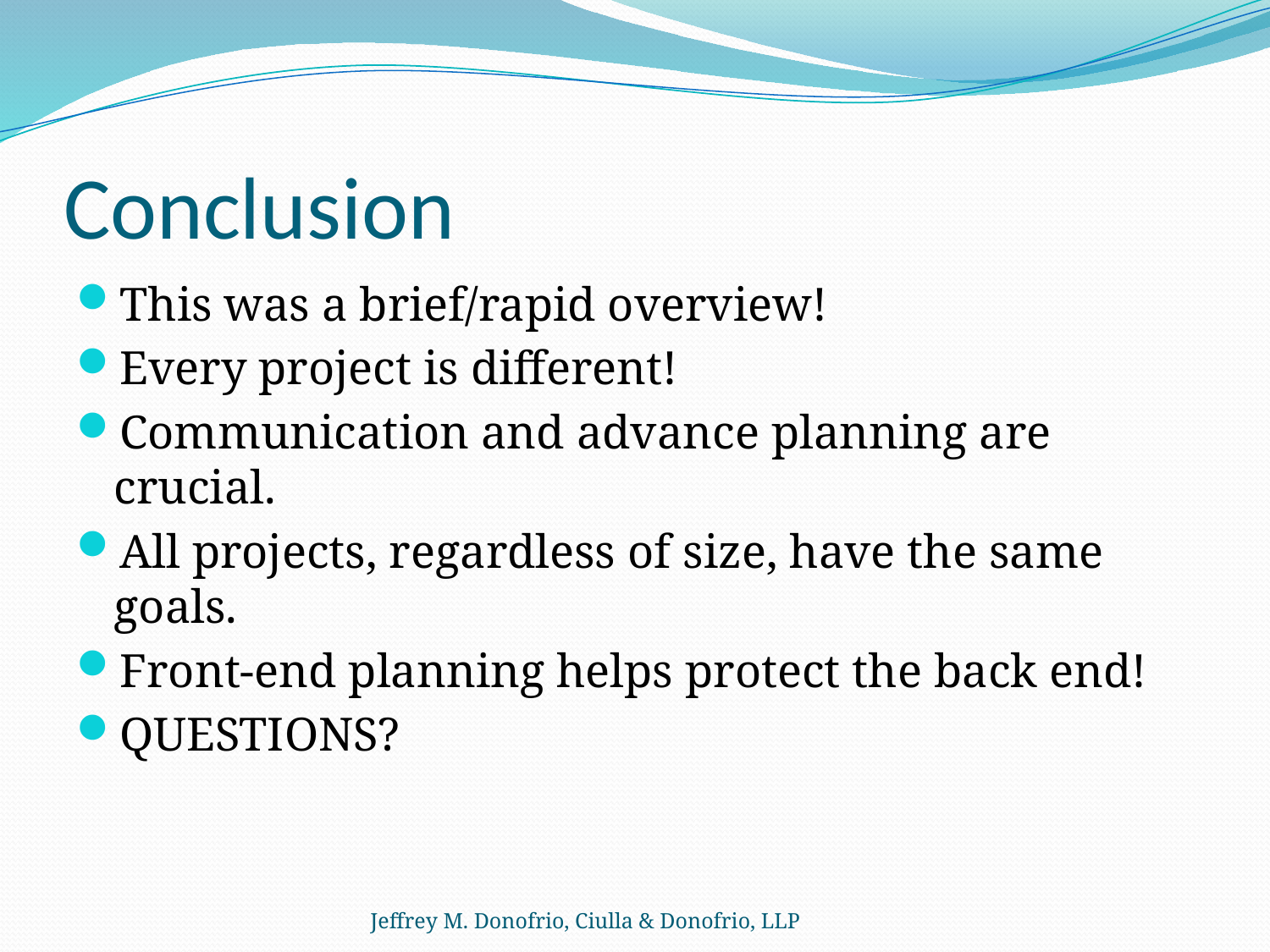

# Conclusion
This was a brief/rapid overview!
Every project is different!
Communication and advance planning are crucial.
All projects, regardless of size, have the same goals.
Front-end planning helps protect the back end!
QUESTIONS?
Jeffrey M. Donofrio, Ciulla & Donofrio, LLP